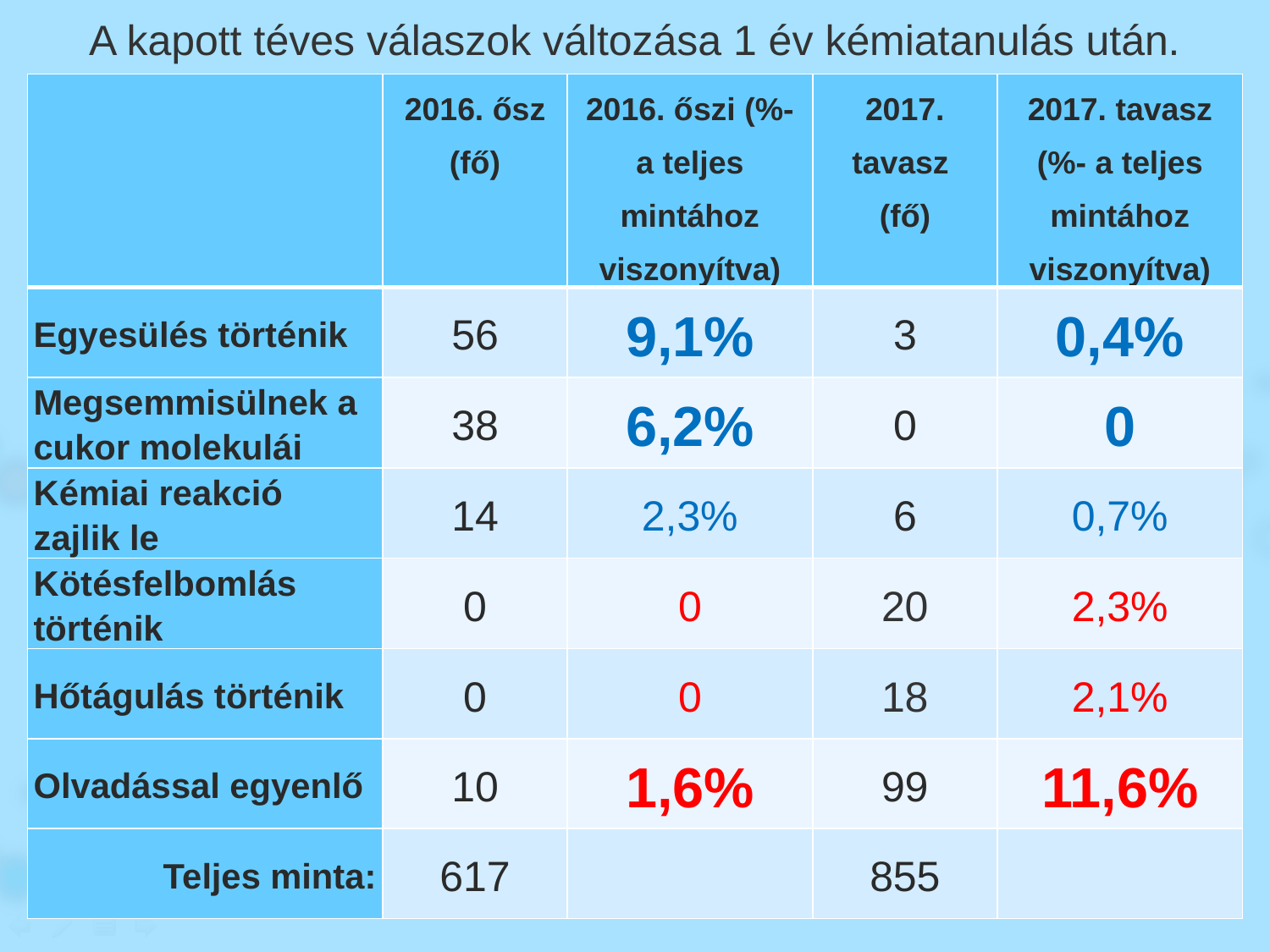

A kapott téves válaszok változása 1 év kémiatanulás után.
|  | 2016. ősz (fő) | 2016. őszi (%- a teljes mintához viszonyítva) | 2017. tavasz (fő) | 2017. tavasz (%- a teljes mintához viszonyítva) |
| --- | --- | --- | --- | --- |
| Egyesülés történik | 56 | 9,1% | 3 | 0,4% |
| Megsemmisülnek a cukor molekulái | 38 | 6,2% | 0 | 0 |
| Kémiai reakció zajlik le | 14 | 2,3% | 6 | 0,7% |
| Kötésfelbomlás történik | 0 | 0 | 20 | 2,3% |
| Hőtágulás történik | 0 | 0 | 18 | 2,1% |
| Olvadással egyenlő | 10 | 1,6% | 99 | 11,6% |
| Teljes minta: | 617 |  | 855 |  |